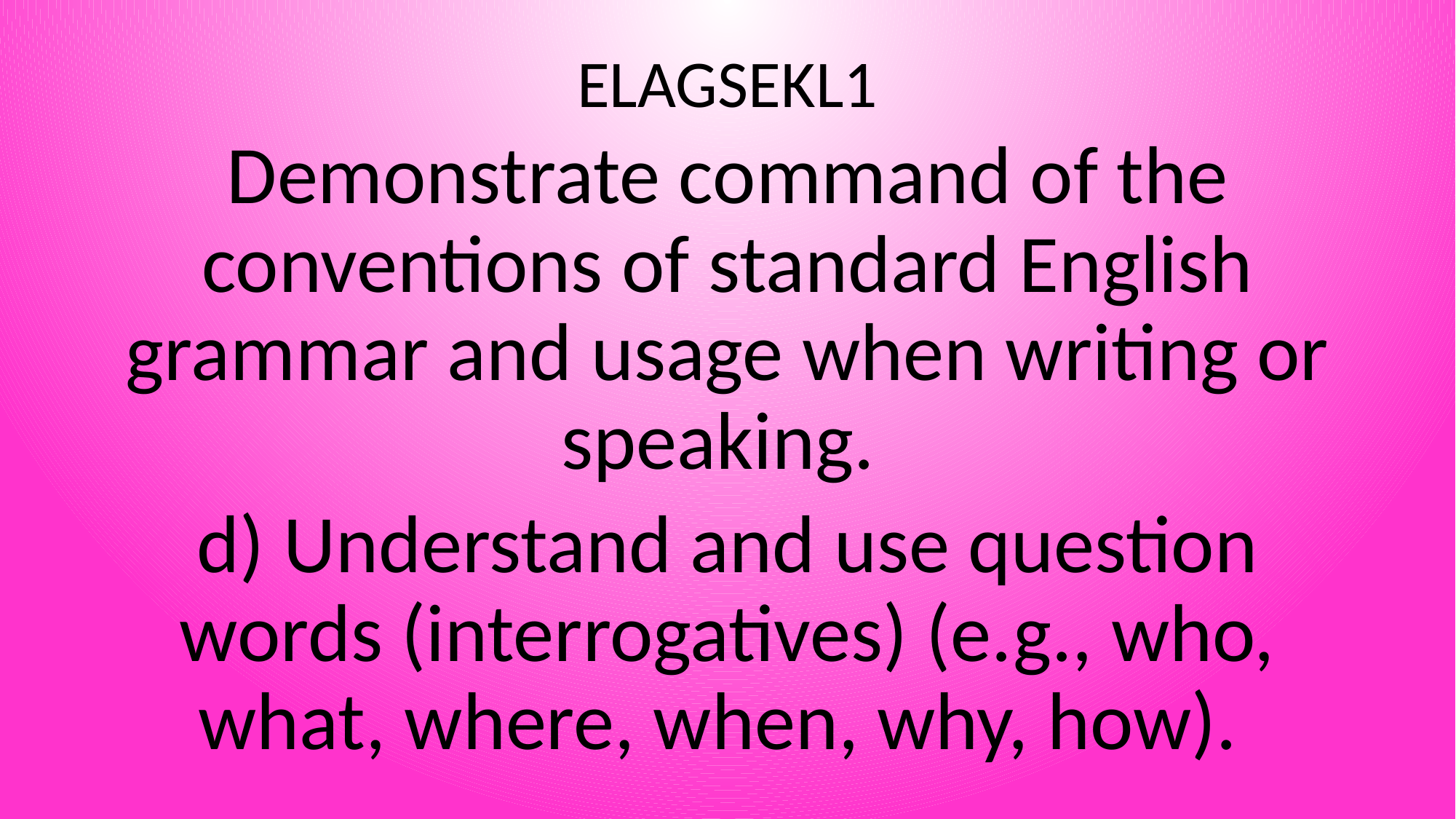

# ELAGSEKL1
Demonstrate command of the conventions of standard English grammar and usage when writing or speaking.
d) Understand and use question words (interrogatives) (e.g., who, what, where, when, why, how).